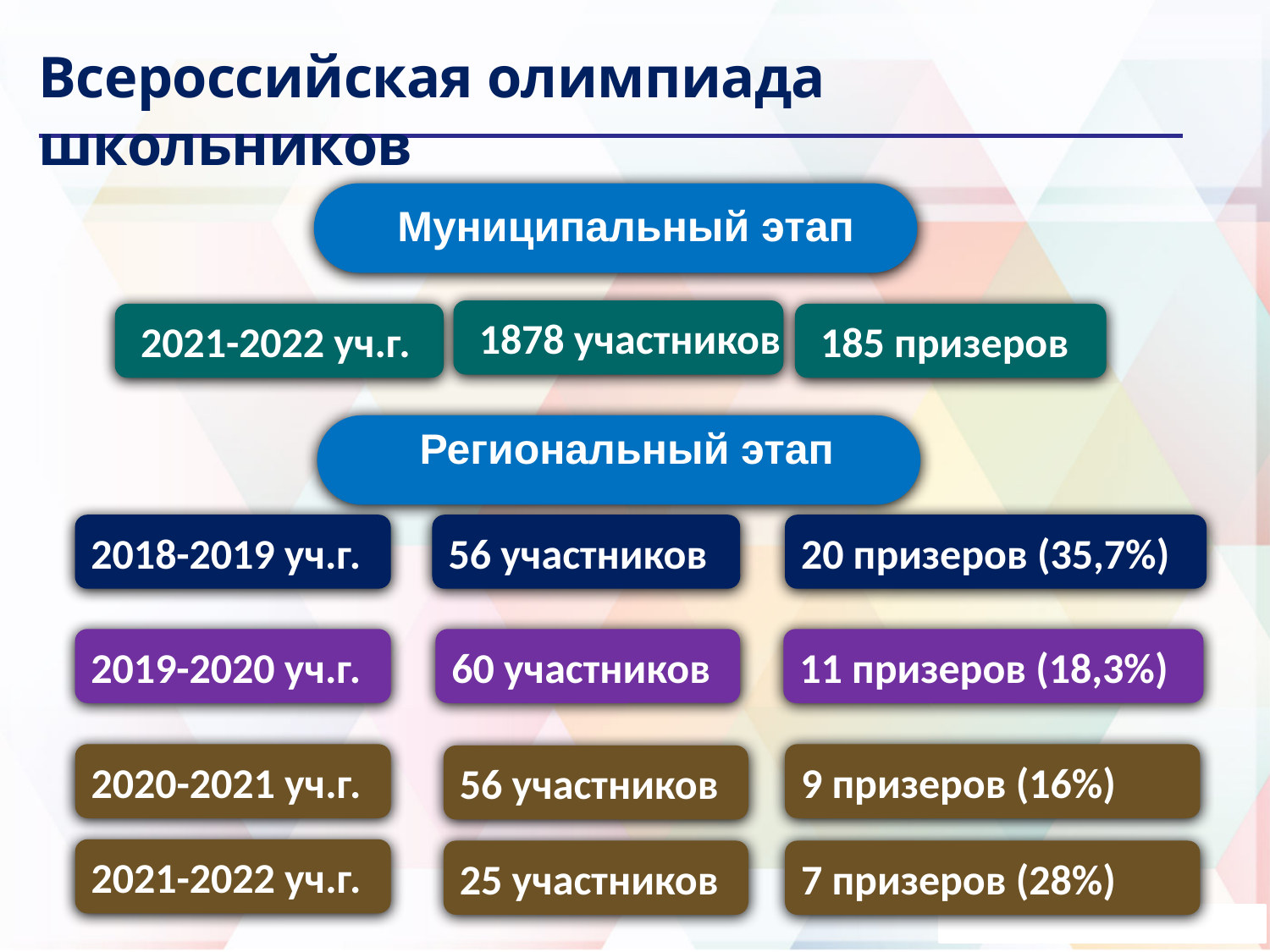

Всероссийская олимпиада школьников

Муниципальный этап

 1878 участников
 2021-2022 уч.г.
 185 призеров

Региональный этап
2018-2019 уч.г.
56 участников
20 призеров (35,7%)
2019-2020 уч.г.
60 участников
11 призеров (18,3%)
2020-2021 уч.г.
9 призеров (16%)
56 участников
2021-2022 уч.г.
25 участников
7 призеров (28%)